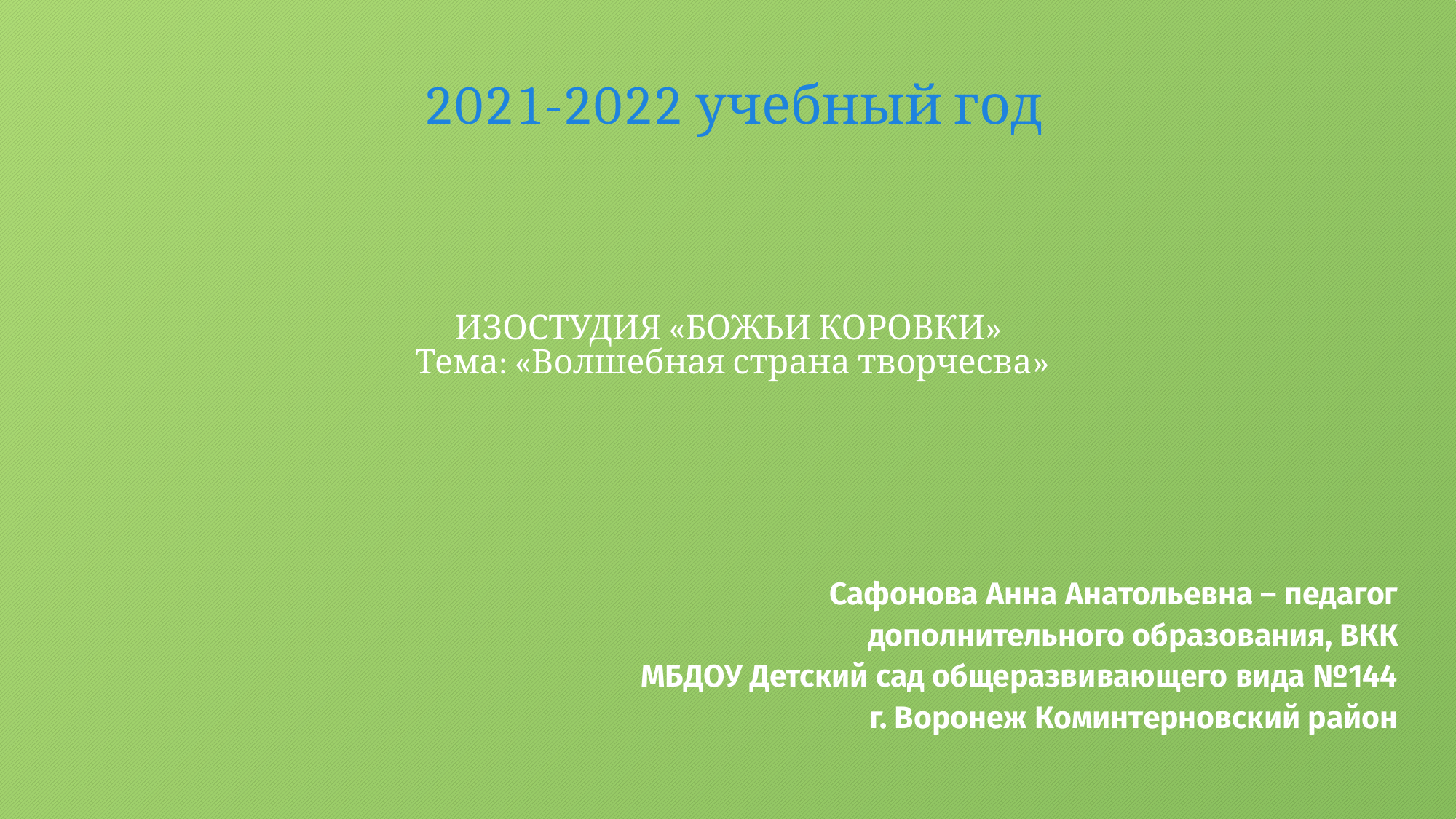

2021-2022 учебный год
# ИЗОСТУДИЯ «БОЖЬИ КОРОВКИ» Тема: «Волшебная страна творчесва»
Сафонова Анна Анатольевна – педагог дополнительного образования, ВКК
МБДОУ Детский сад общеразвивающего вида №144
г. Воронеж Коминтерновский район